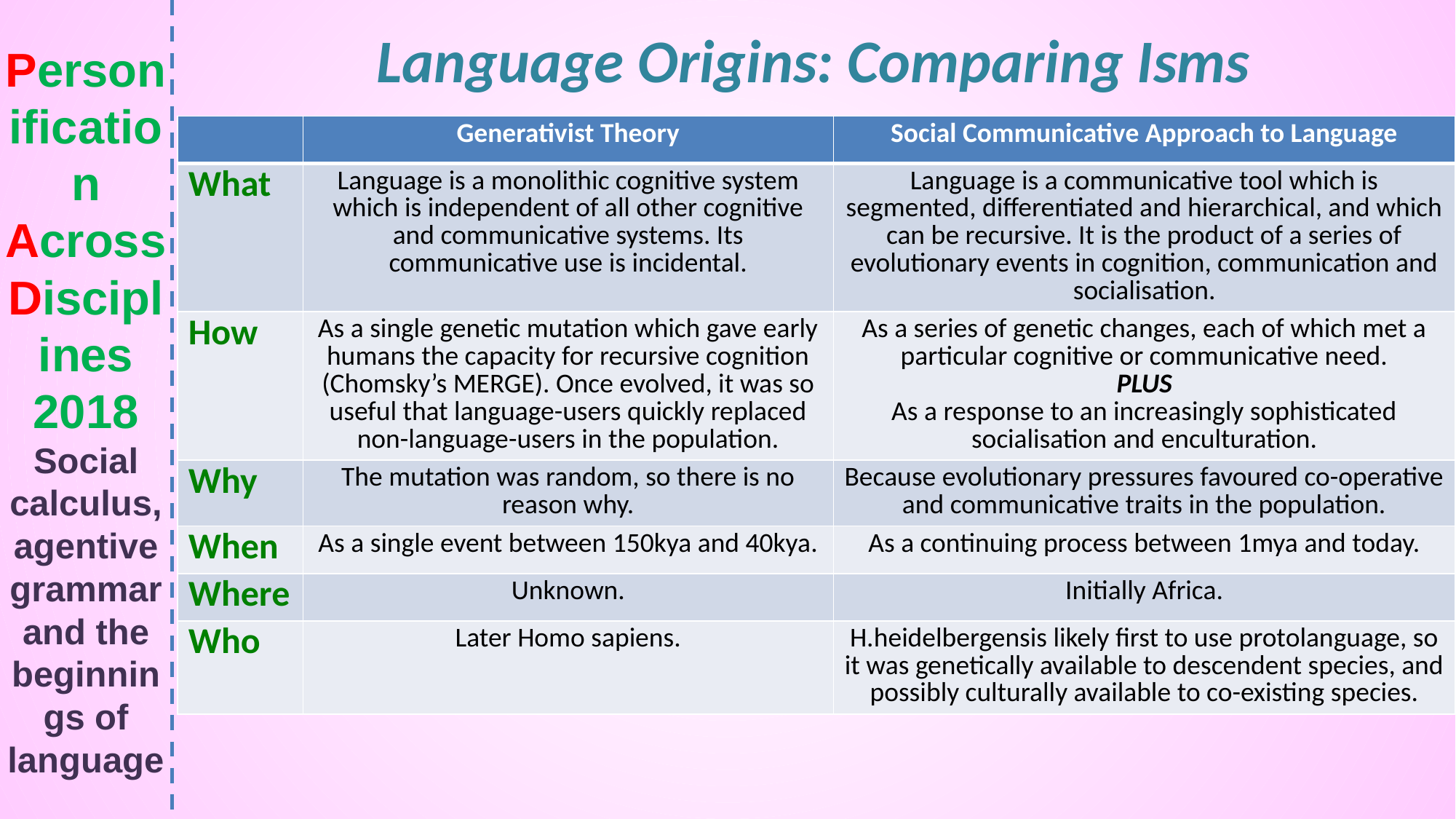

# Personification Across Disciplines 2018 Social calculus, agentive grammar and the beginnings of language
Language Origins: Comparing Isms
|  | Generativist Theory | Social Communicative Approach to Language |
| --- | --- | --- |
| What | Language is a monolithic cognitive system which is independent of all other cognitive and communicative systems. Its communicative use is incidental. | Language is a communicative tool which is segmented, differentiated and hierarchical, and which can be recursive. It is the product of a series of evolutionary events in cognition, communication and socialisation. |
| How | As a single genetic mutation which gave early humans the capacity for recursive cognition (Chomsky’s MERGE). Once evolved, it was so useful that language-users quickly replaced non-language-users in the population. | As a series of genetic changes, each of which met a particular cognitive or communicative need. PLUS As a response to an increasingly sophisticated socialisation and enculturation. |
| Why | The mutation was random, so there is no reason why. | Because evolutionary pressures favoured co-operative and communicative traits in the population. |
| When | As a single event between 150kya and 40kya. | As a continuing process between 1mya and today. |
| Where | Unknown. | Initially Africa. |
| Who | Later Homo sapiens. | H.heidelbergensis likely first to use protolanguage, so it was genetically available to descendent species, and possibly culturally available to co-existing species. |